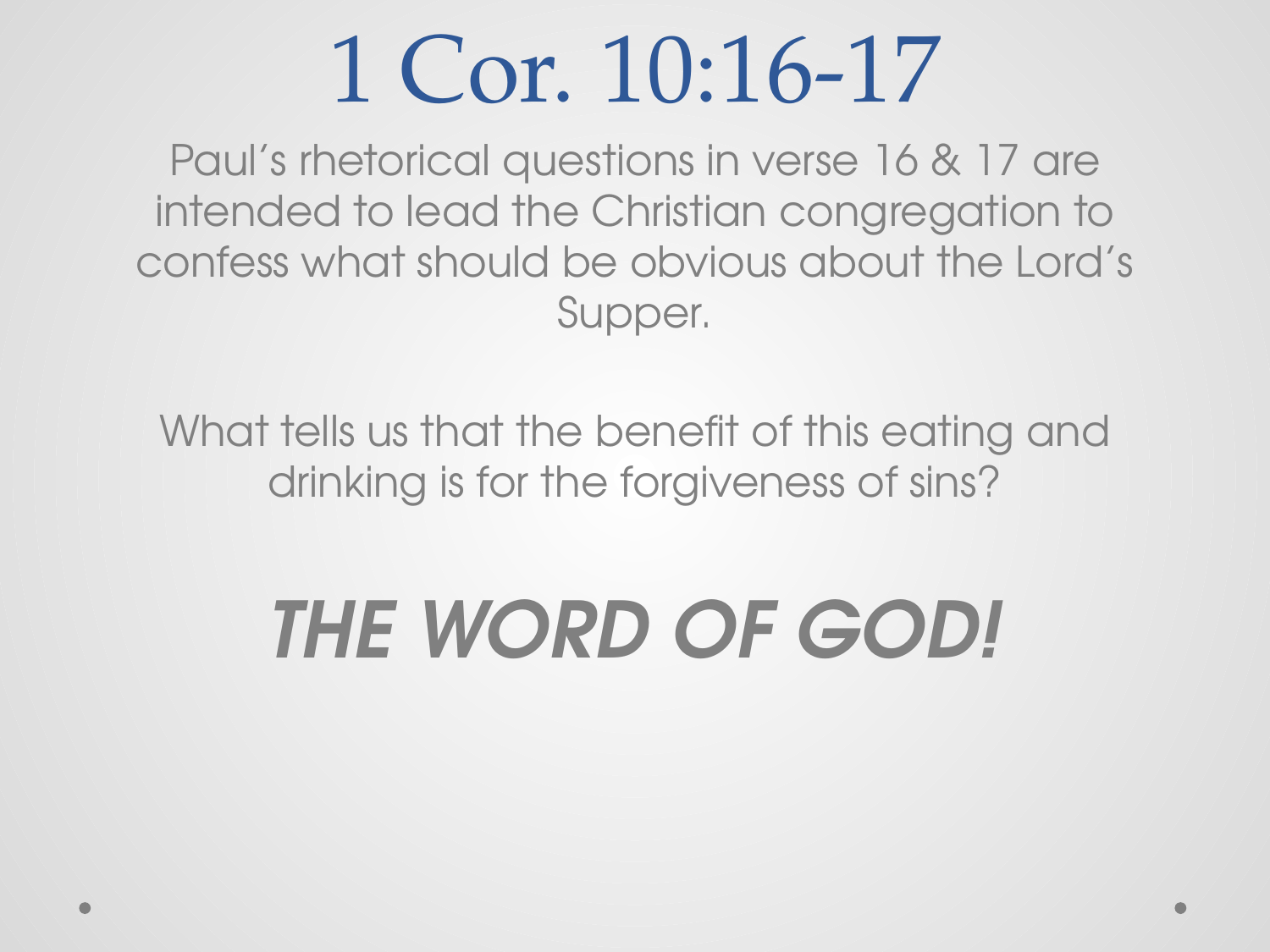

# 1 Cor. 10:16-17
Paul’s rhetorical questions in verse 16 & 17 are intended to lead the Christian congregation to confess what should be obvious about the Lord’s Supper.

What tells us that the benefit of this eating and drinking is for the forgiveness of sins?

THE WORD OF GOD!